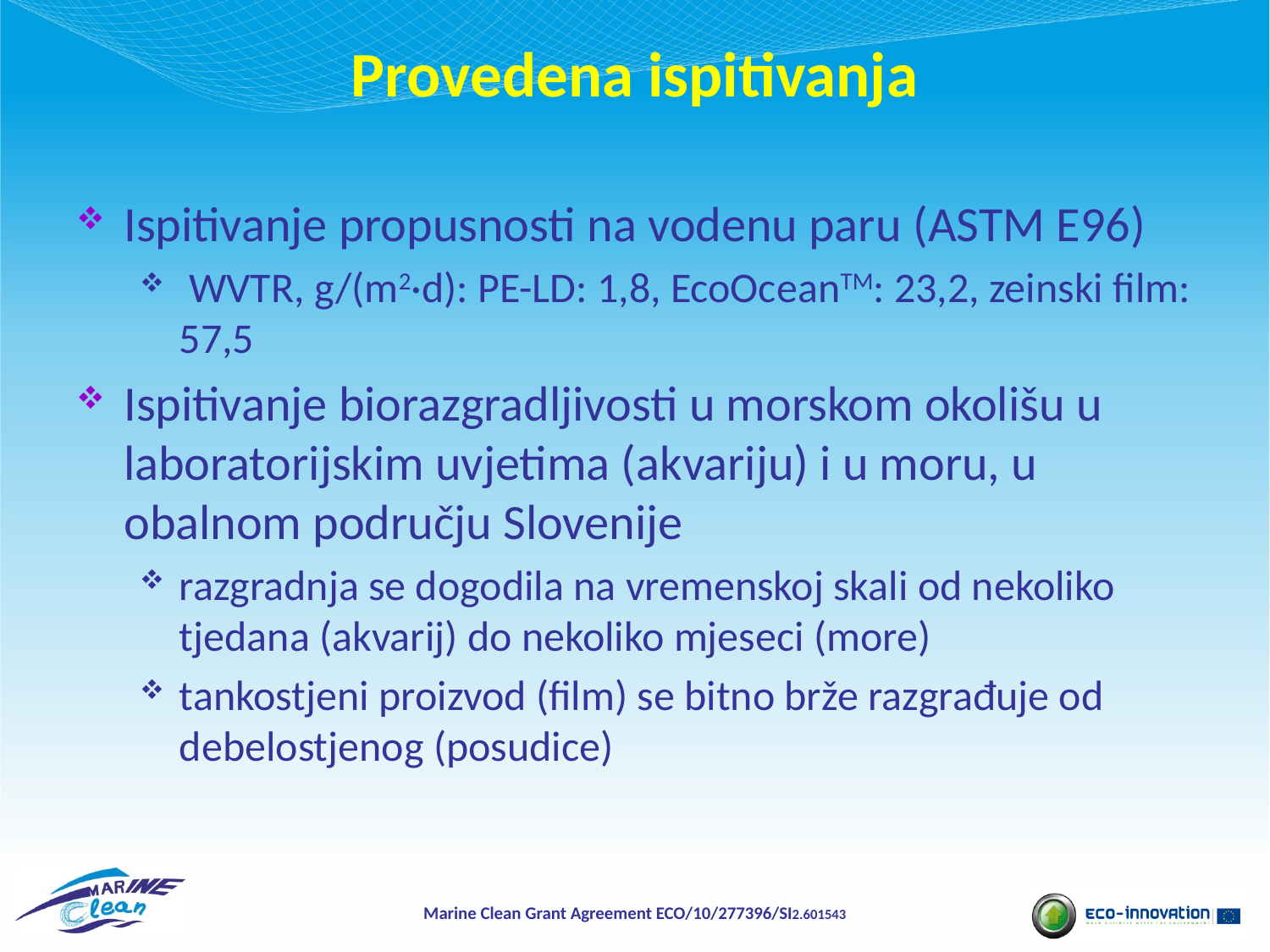

# Provedena ispitivanja
Ispitivanje propusnosti na vodenu paru (ASTM E96)
 WVTR, g/(m2·d): PE-LD: 1,8, EcoOceanTM: 23,2, zeinski film: 57,5
Ispitivanje biorazgradljivosti u morskom okolišu u laboratorijskim uvjetima (akvariju) i u moru, u obalnom području Slovenije
razgradnja se dogodila na vremenskoj skali od nekoliko tjedana (akvarij) do nekoliko mjeseci (more)
tankostjeni proizvod (film) se bitno brže razgrađuje od debelostjenog (posudice)

Marine Clean Grant Agreement ECO/10/277396/SI2.601543